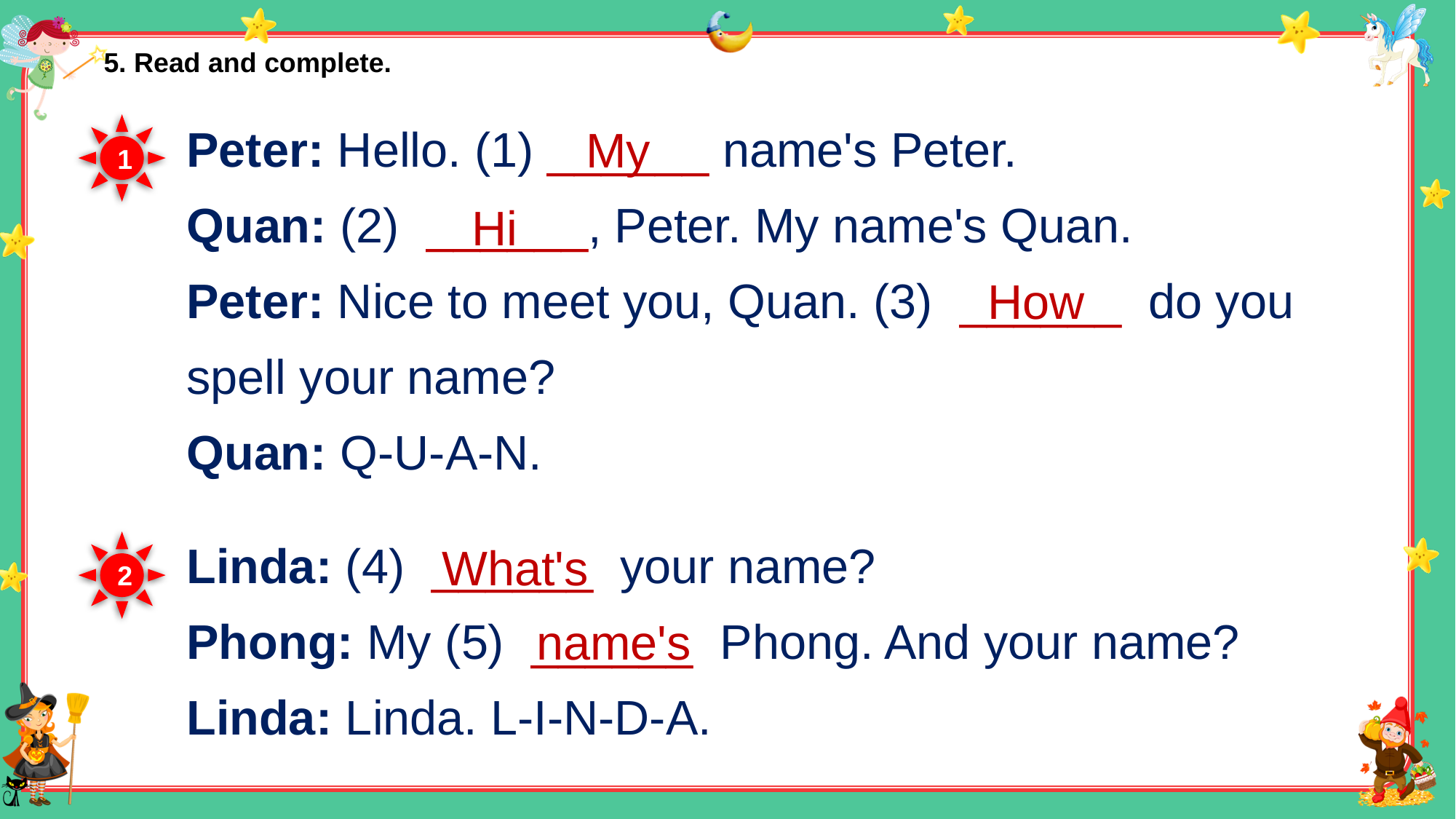

5. Read and complete.
Peter: Hello. (1) ______ name's Peter.
Quan: (2)  ______, Peter. My name's Quan.
Peter: Nice to meet you, Quan. (3)  ______  do you
spell your name?
Quan: Q-U-A-N.

Linda: (4)  ______  your name?
Phong: My (5)  ______  Phong. And your name?
Linda: Linda. L-I-N-D-A.
My
1
Hi
How
What's
2
name's